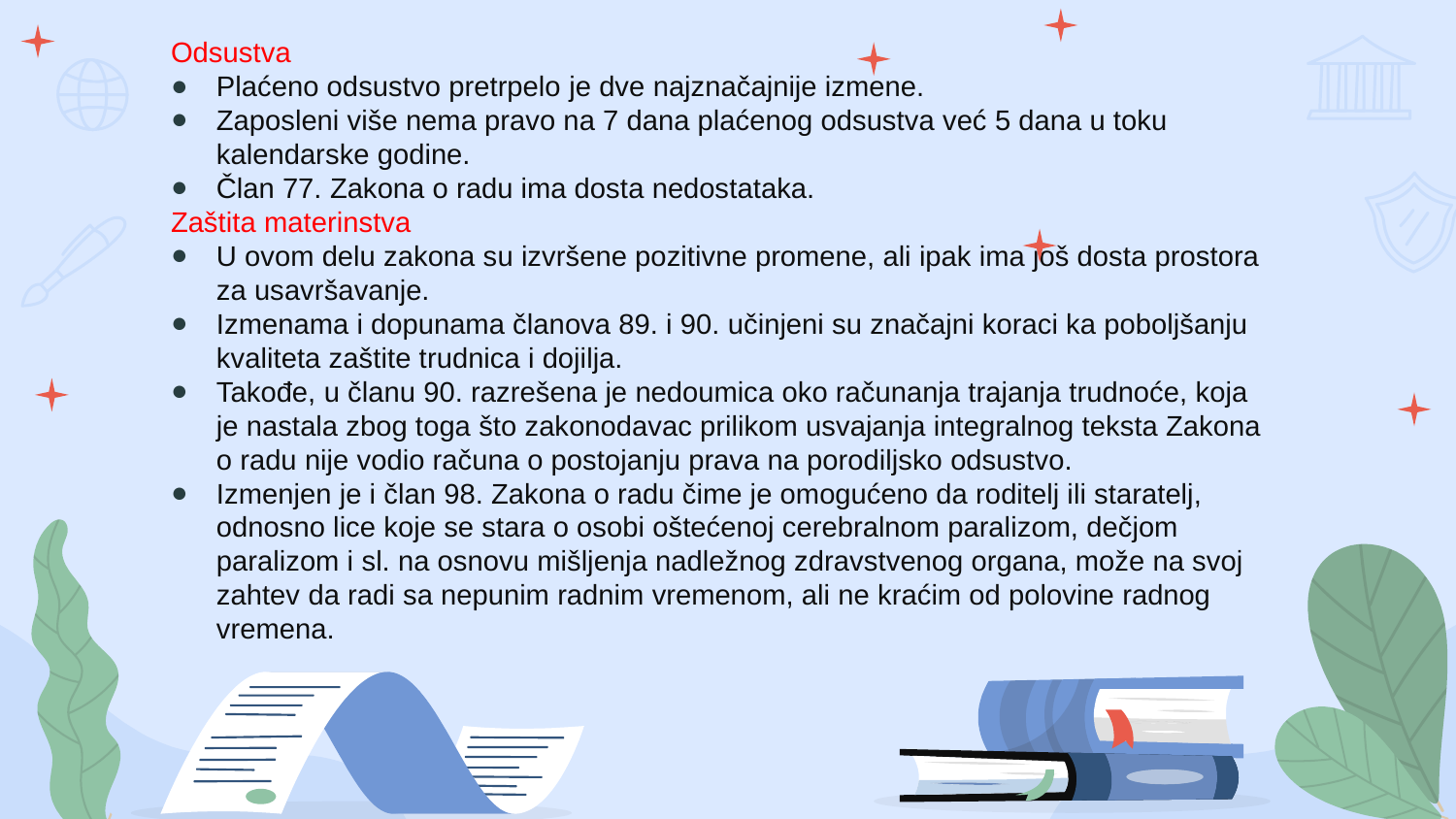

Odsustva
Plaćeno odsustvo pretrpelo je dve najznačajnije izmene.
Zaposleni više nema pravo na 7 dana plaćenog odsustva već 5 dana u toku kalendarske godine.
Član 77. Zakona o radu ima dosta nedostataka.
Zaštita materinstva
U ovom delu zakona su izvršene pozitivne promene, ali ipak ima još dosta prostora za usavršavanje.
Izmenama i dopunama članova 89. i 90. učinjeni su značajni koraci ka poboljšanju kvaliteta zaštite trudnica i dojilja.
Takođe, u članu 90. razrešena je nedoumica oko računanja trajanja trudnoće, koja je nastala zbog toga što zakonodavac prilikom usvajanja integralnog teksta Zakona o radu nije vodio računa o postojanju prava na porodiljsko odsustvo.
Izmenjen je i član 98. Zakona o radu čime je omogućeno da roditelj ili staratelj, odnosno lice koje se stara o osobi oštećenoj cerebralnom paralizom, dečjom paralizom i sl. na osnovu mišljenja nadležnog zdravstvenog organa, može na svoj zahtev da radi sa nepunim radnim vremenom, ali ne kraćim od polovine radnog vremena.